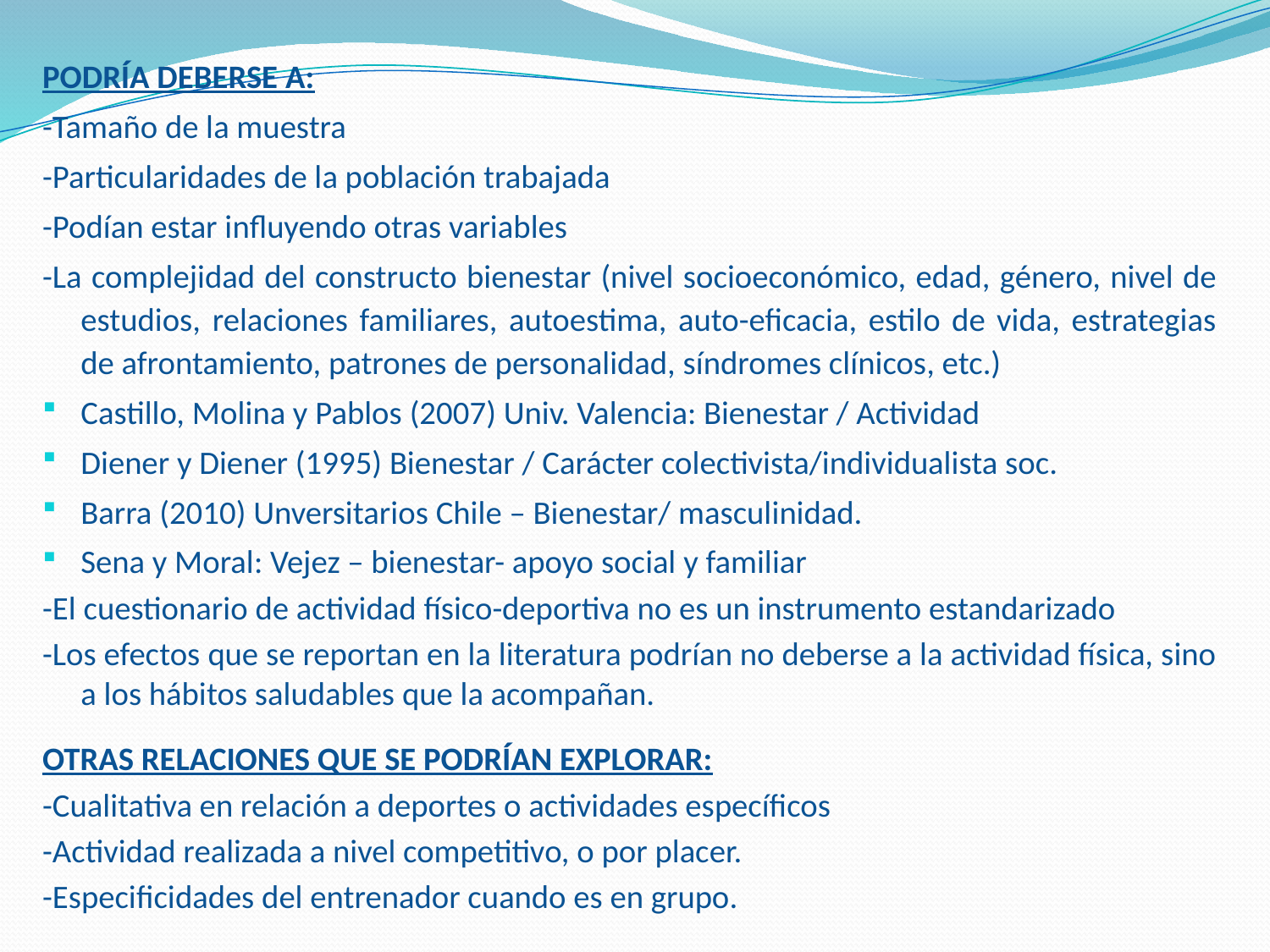

PODRÍA DEBERSE A:
-Tamaño de la muestra
-Particularidades de la población trabajada
-Podían estar influyendo otras variables
-La complejidad del constructo bienestar (nivel socioeconómico, edad, género, nivel de estudios, relaciones familiares, autoestima, auto-eficacia, estilo de vida, estrategias de afrontamiento, patrones de personalidad, síndromes clínicos, etc.)
Castillo, Molina y Pablos (2007) Univ. Valencia: Bienestar / Actividad
Diener y Diener (1995) Bienestar / Carácter colectivista/individualista soc.
Barra (2010) Unversitarios Chile – Bienestar/ masculinidad.
Sena y Moral: Vejez – bienestar- apoyo social y familiar
-El cuestionario de actividad físico-deportiva no es un instrumento estandarizado
-Los efectos que se reportan en la literatura podrían no deberse a la actividad física, sino a los hábitos saludables que la acompañan.
OTRAS RELACIONES QUE SE PODRÍAN EXPLORAR:
-Cualitativa en relación a deportes o actividades específicos
-Actividad realizada a nivel competitivo, o por placer.
-Especificidades del entrenador cuando es en grupo.